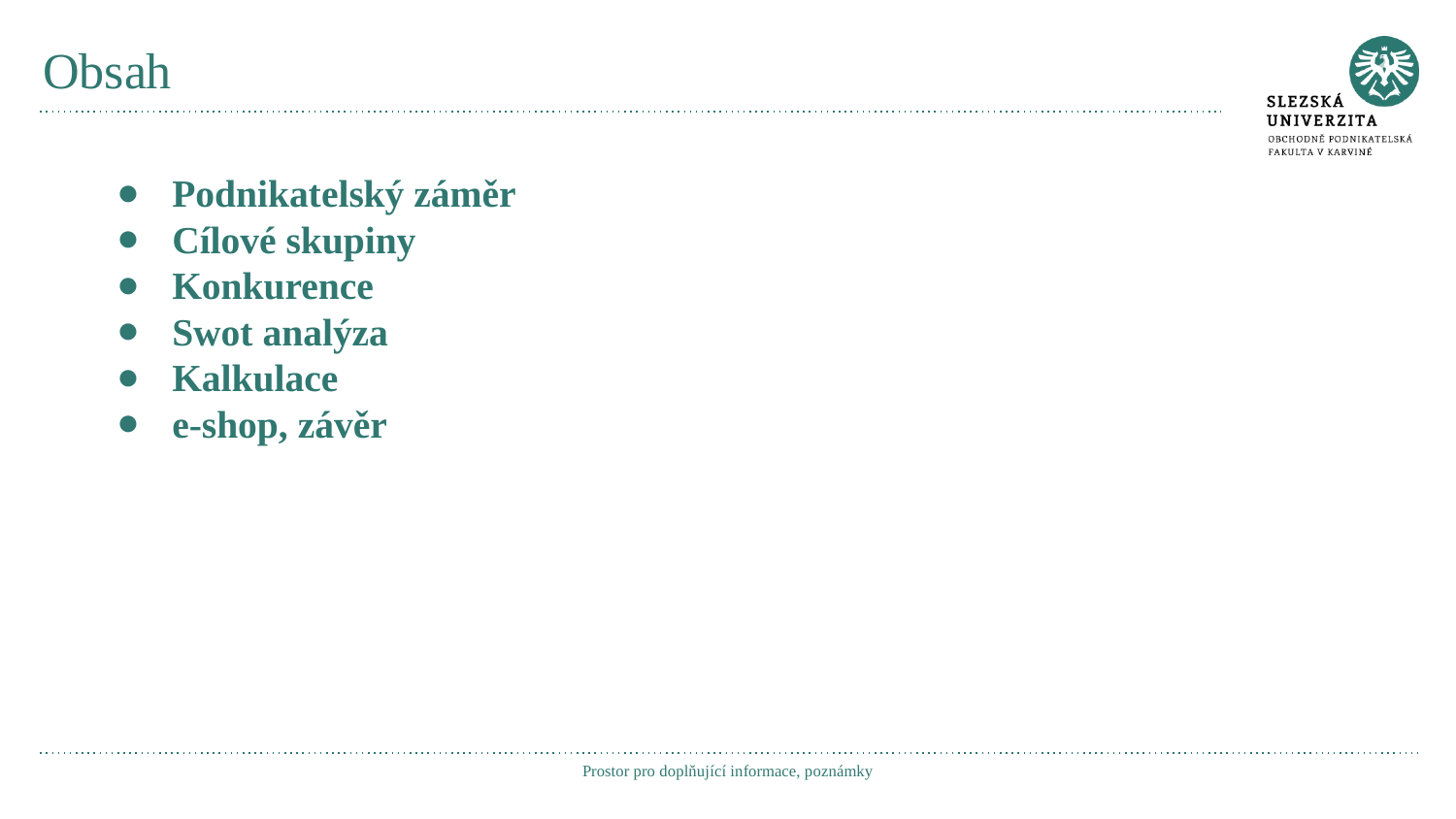

# Obsah
Podnikatelský záměr
Cílové skupiny
Konkurence
Swot analýza
Kalkulace
e-shop, závěr

Prostor pro doplňující informace, poznámky